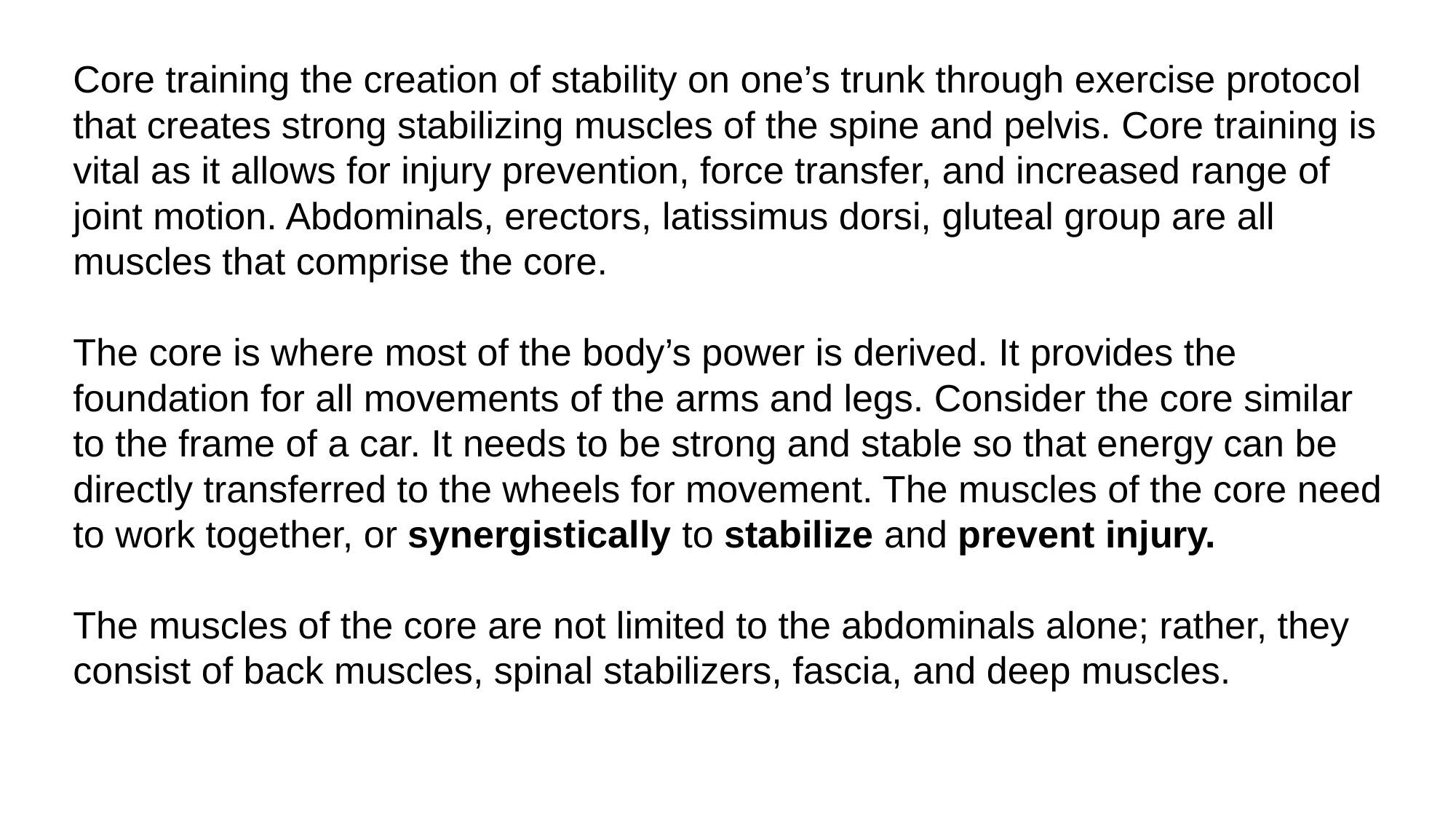

Core training the creation of stability on one’s trunk through exercise protocol that creates strong stabilizing muscles of the spine and pelvis. Core training is vital as it allows for injury prevention, force transfer, and increased range of joint motion. Abdominals, erectors, latissimus dorsi, gluteal group are all muscles that comprise the core.

The core is where most of the body’s power is derived. It provides the foundation for all movements of the arms and legs. Consider the core similar to the frame of a car. It needs to be strong and stable so that energy can be directly transferred to the wheels for movement. The muscles of the core need to work together, or synergistically to stabilize and prevent injury.

The muscles of the core are not limited to the abdominals alone; rather, they
consist of back muscles, spinal stabilizers, fascia, and deep muscles.